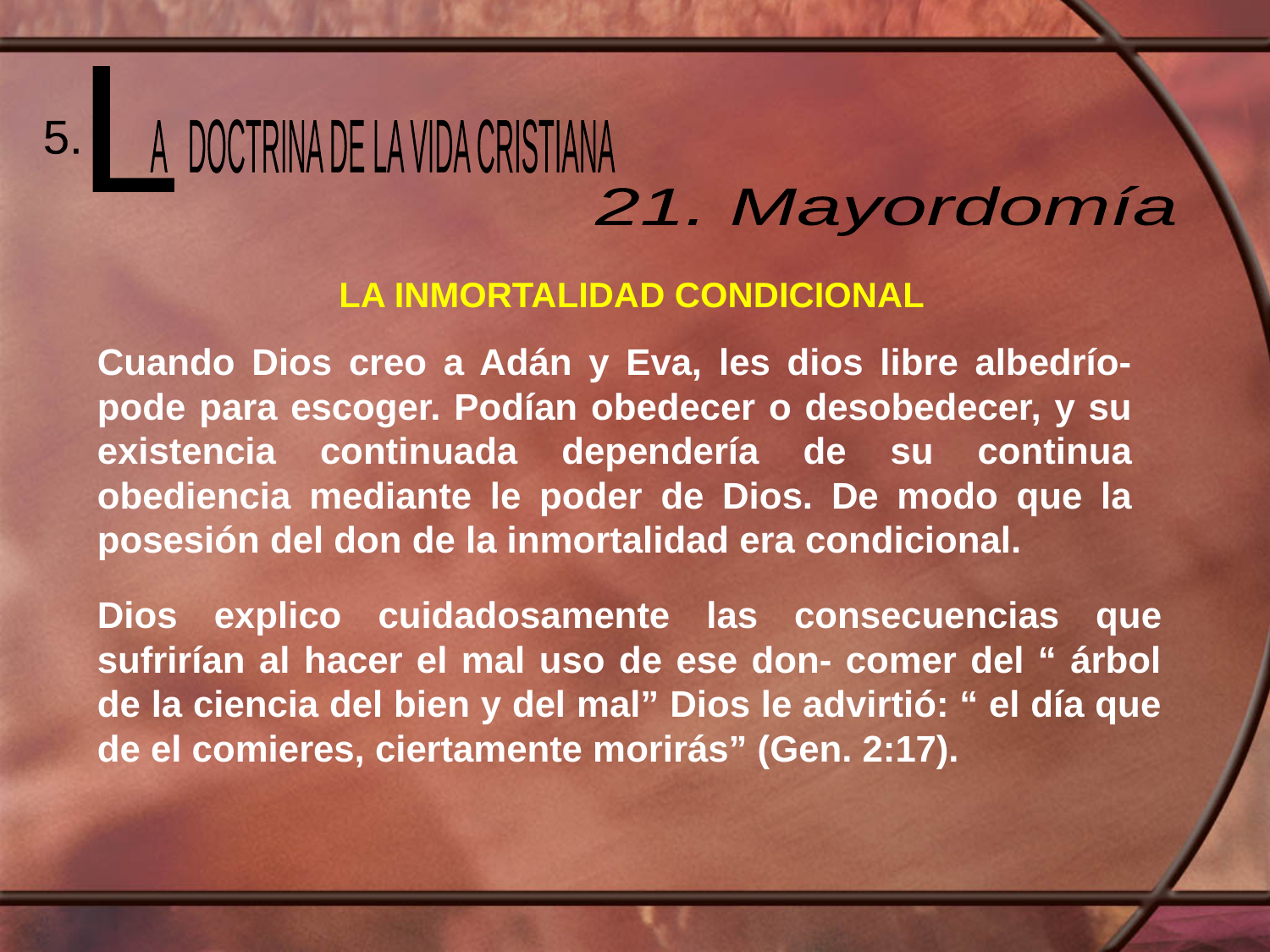

L
   A   DOCTRINA DE LA VIDA CRISTIANA
5.
21. Mayordomía
LA INMORTALIDAD CONDICIONAL
Cuando Dios creo a Adán y Eva, les dios libre albedrío- pode para escoger. Podían obedecer o desobedecer, y su existencia continuada dependería de su continua obediencia mediante le poder de Dios. De modo que la posesión del don de la inmortalidad era condicional.
Dios explico cuidadosamente las consecuencias que sufrirían al hacer el mal uso de ese don- comer del “ árbol de la ciencia del bien y del mal” Dios le advirtió: “ el día que de el comieres, ciertamente morirás” (Gen. 2:17).